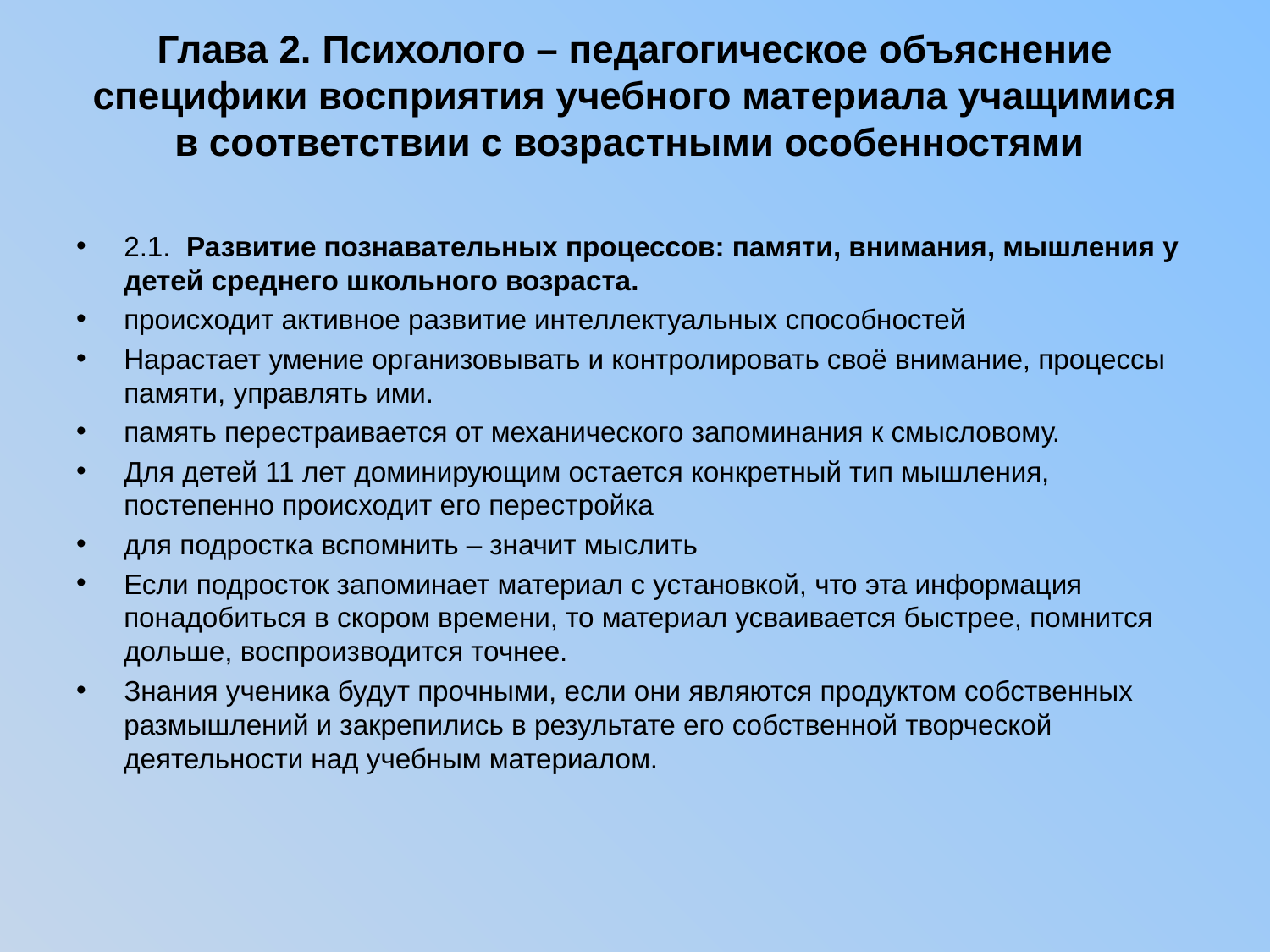

# Глава 2. Психолого – педагогическое объяснение специфики восприятия учебного материала учащимися в соответствии с возрастными особенностями
2.1.  Развитие познавательных процессов: памяти, внимания, мышления у детей среднего школьного возраста.
происходит активное развитие интеллектуальных способностей
Нарастает умение организовывать и контролировать своё внимание, процессы памяти, управлять ими.
память перестраивается от механического запоминания к смысловому.
Для детей 11 лет доминирующим остается конкретный тип мышления, постепенно происходит его перестройка
для подростка вспомнить – значит мыслить
Если подросток запоминает материал с установкой, что эта информация понадобиться в скором времени, то материал усваивается быстрее, помнится дольше, воспроизводится точнее.
Знания ученика будут прочными, если они являются продуктом собственных размышлений и закрепились в результате его собственной творческой деятельности над учебным материалом.